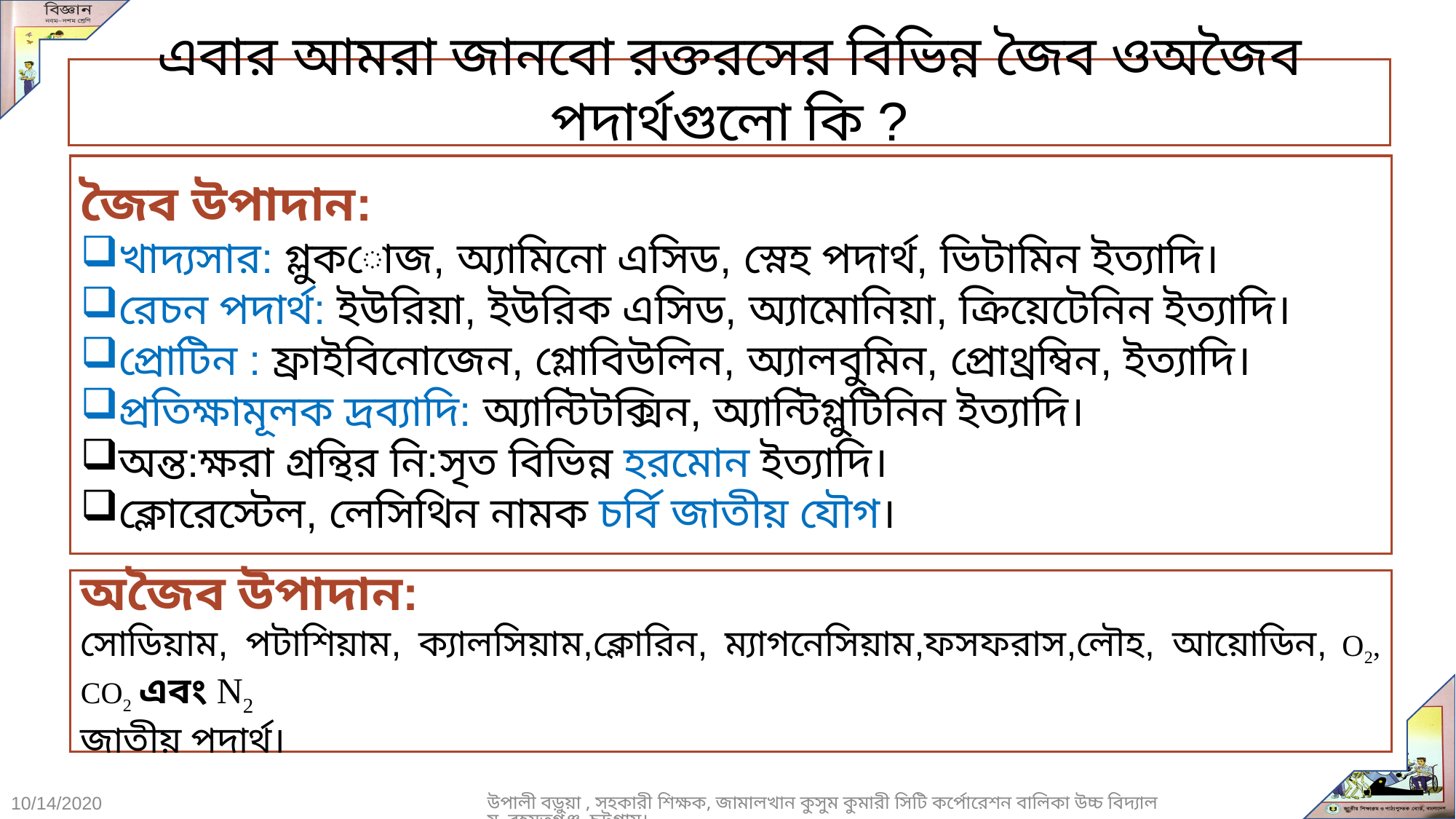

এবার আমরা জানবো রক্তরসের বিভিন্ন জৈব ওঅজৈব পদার্থগুলো কি ?

জৈব উপাদান:
খাদ্যসার: গ্লুকোজ, অ্যামিনো এসিড, স্নেহ পদার্থ, ভিটামিন ইত্যাদি।
রেচন পদার্থ: ইউরিয়া, ইউরিক এসিড, অ্যামোনিয়া, ক্রিয়েটেনিন ইত্যাদি।
প্রোটিন : ফ্রাইবিনোজেন, গ্লোবিউলিন, অ্যালবুমিন, প্রোথ্রম্বিন, ইত্যাদি।
প্রতিক্ষামূলক দ্রব্যাদি: অ্যান্টিটক্সিন, অ্যান্টিগ্লুটিনিন ইত্যাদি।
অন্ত:ক্ষরা গ্রন্থির নি:সৃত বিভিন্ন হরমোন ইত্যাদি।
ক্লোরেস্টেল, লেসিথিন নামক চর্বি জাতীয় যৌগ।
অজৈব উপাদান:
সোডিয়াম, পটাশিয়াম, ক্যালসিয়াম,ক্লোরিন, ম্যাগনেসিয়াম,ফসফরাস,লৌহ, আয়োডিন, O2, CO2 এবং N2
জাতীয় পদার্থ।

10/14/2020
উপালী বড়ুয়া , সহকারী শিক্ষক, জামালখান কুসুম কুমারী সিটি কর্পোরেশন বালিকা উচ্চ বিদ্যালয় ,রহমতগঞ্জ, চট্টগ্রাম।